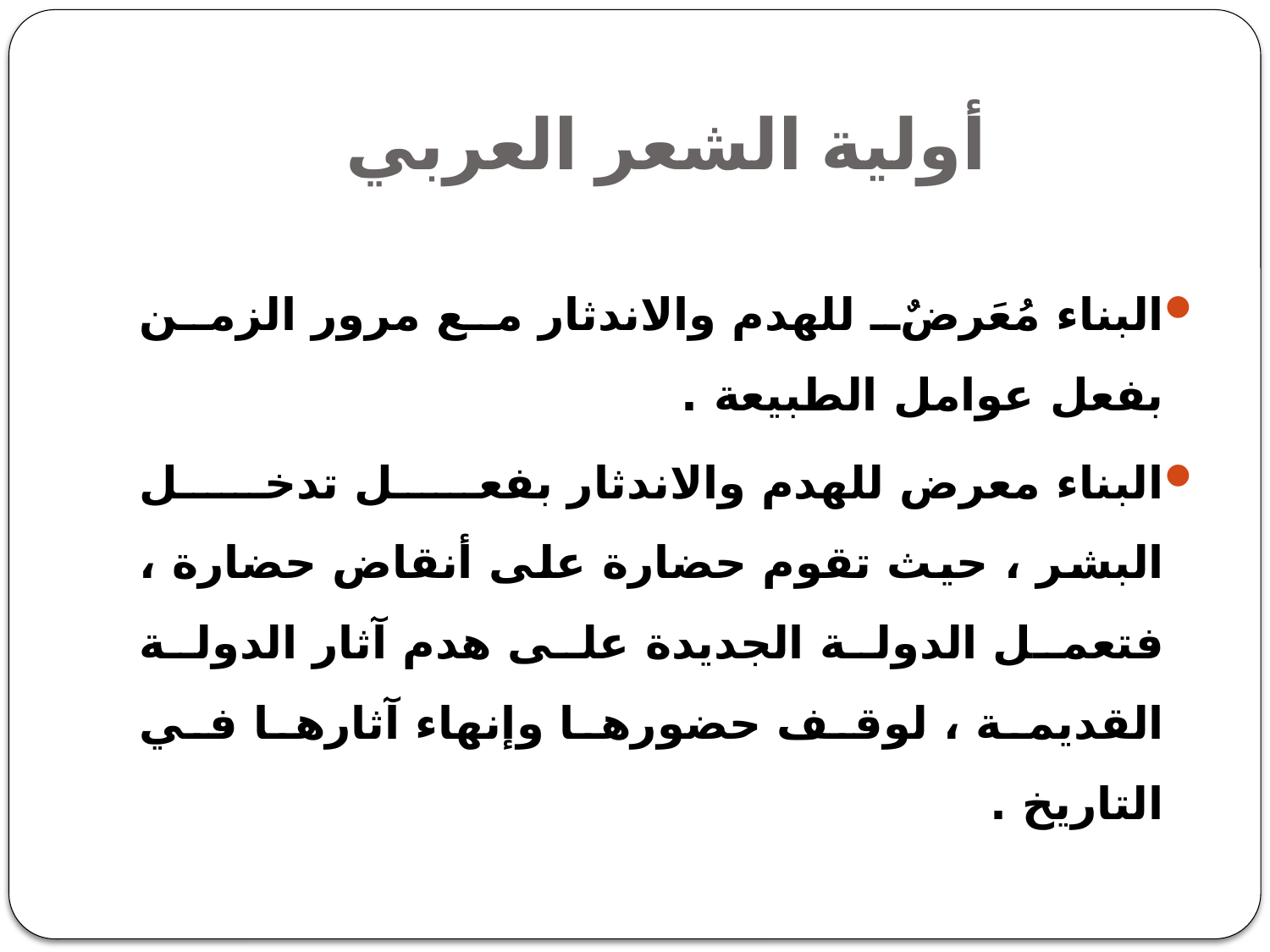

# أولية الشعر العربي

البناء مُعَرضٌ للهدم والاندثار مع مرور الزمن بفعل عوامل الطبيعة .
البناء معرض للهدم والاندثار بفعل تدخل البشر ، حيث تقوم حضارة على أنقاض حضارة ، فتعمل الدولة الجديدة على هدم آثار الدولة القديمة ، لوقف حضورها وإنهاء آثارها في التاريخ .